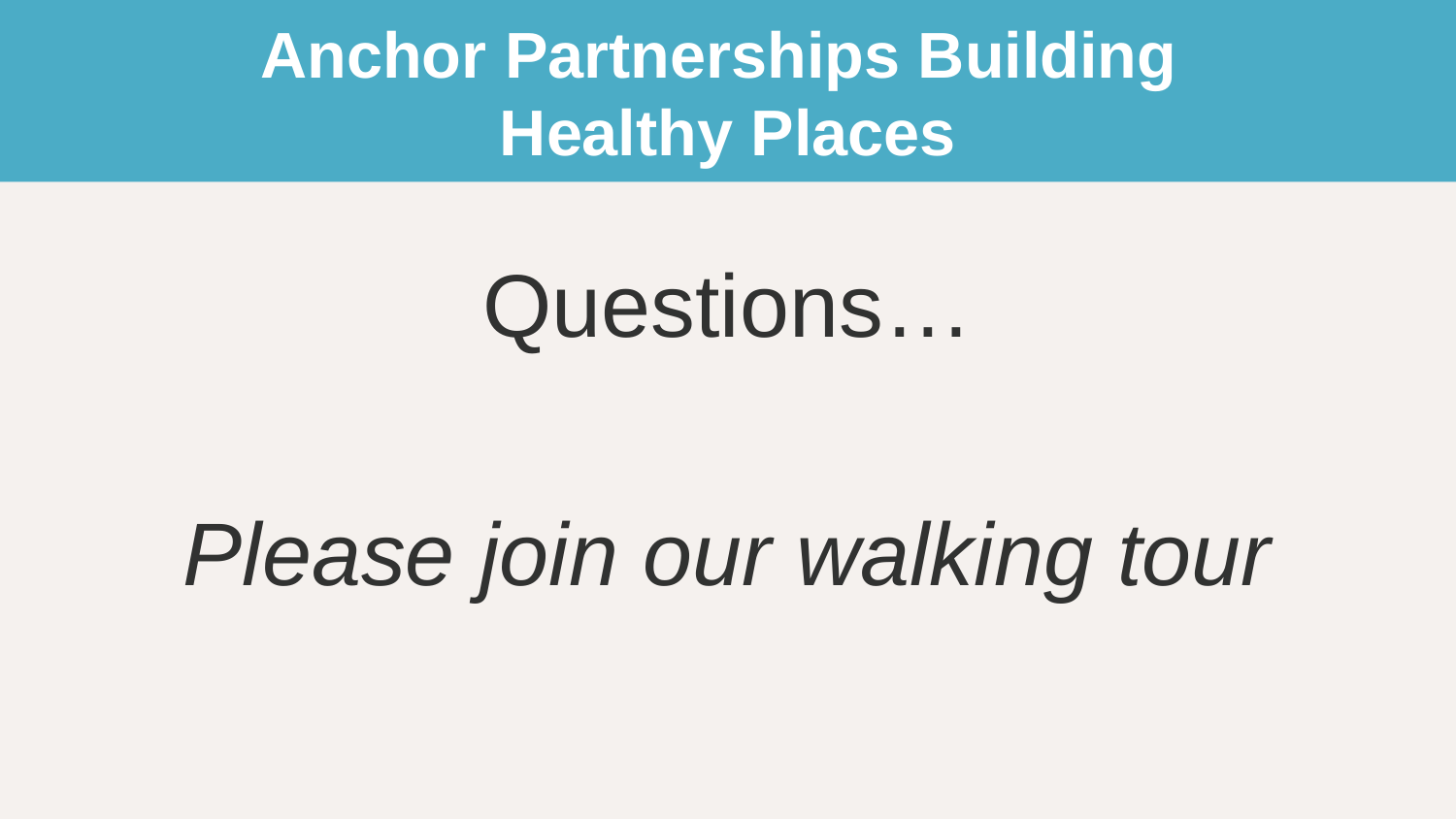

# Anchor Partnerships Building Healthy Places
Questions…

Please join our walking tour